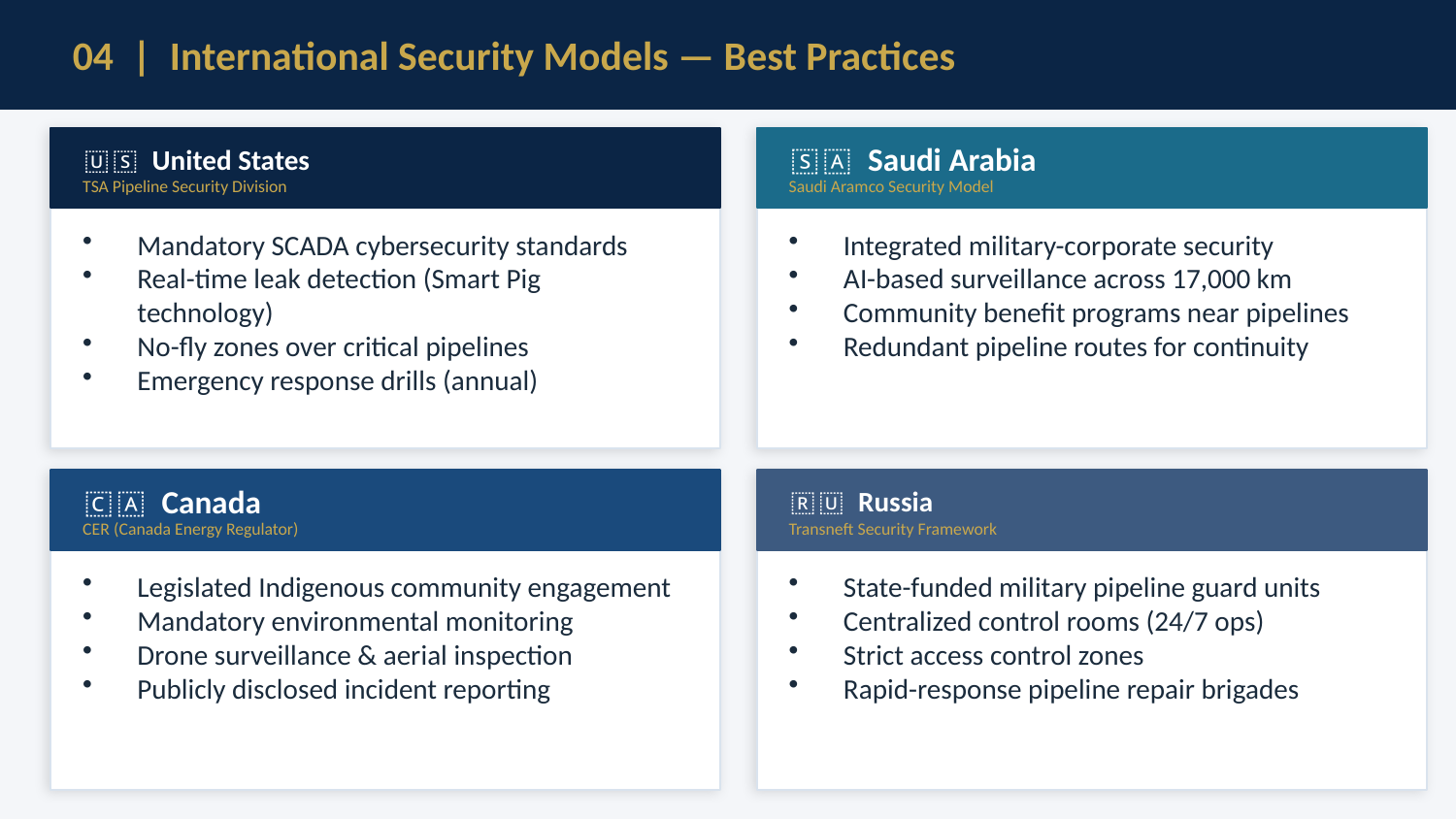

04  |  International Security Models — Best Practices

🇺🇸  United States
🇸🇦  Saudi Arabia
TSA Pipeline Security Division
Saudi Aramco Security Model
Mandatory SCADA cybersecurity standards
Real-time leak detection (Smart Pig technology)
No-fly zones over critical pipelines
Emergency response drills (annual)
Integrated military-corporate security
AI-based surveillance across 17,000 km
Community benefit programs near pipelines
Redundant pipeline routes for continuity

🇨🇦  Canada
🇷🇺  Russia
CER (Canada Energy Regulator)
Transneft Security Framework
Legislated Indigenous community engagement
Mandatory environmental monitoring
Drone surveillance & aerial inspection
Publicly disclosed incident reporting
State-funded military pipeline guard units
Centralized control rooms (24/7 ops)
Strict access control zones
Rapid-response pipeline repair brigades